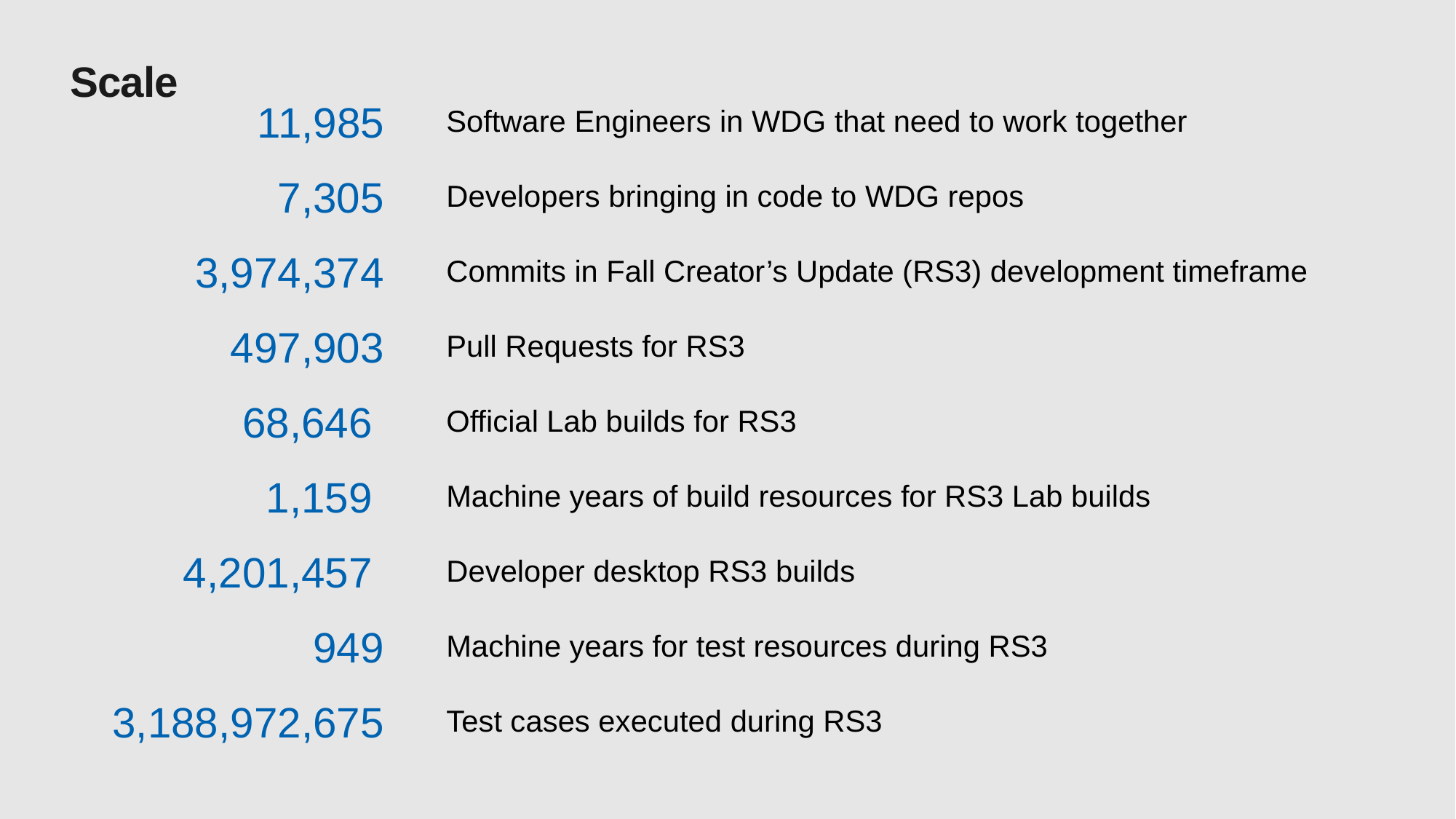

# Scale
11,985
Software Engineers in WDG that need to work together
7,305
Developers bringing in code to WDG repos
3,974,374
Commits in Fall Creator’s Update (RS3) development timeframe
497,903
Pull Requests for RS3
68,646
Official Lab builds for RS3
1,159
Machine years of build resources for RS3 Lab builds
4,201,457
Developer desktop RS3 builds
949
Machine years for test resources during RS3
3,188,972,675
Test cases executed during RS3